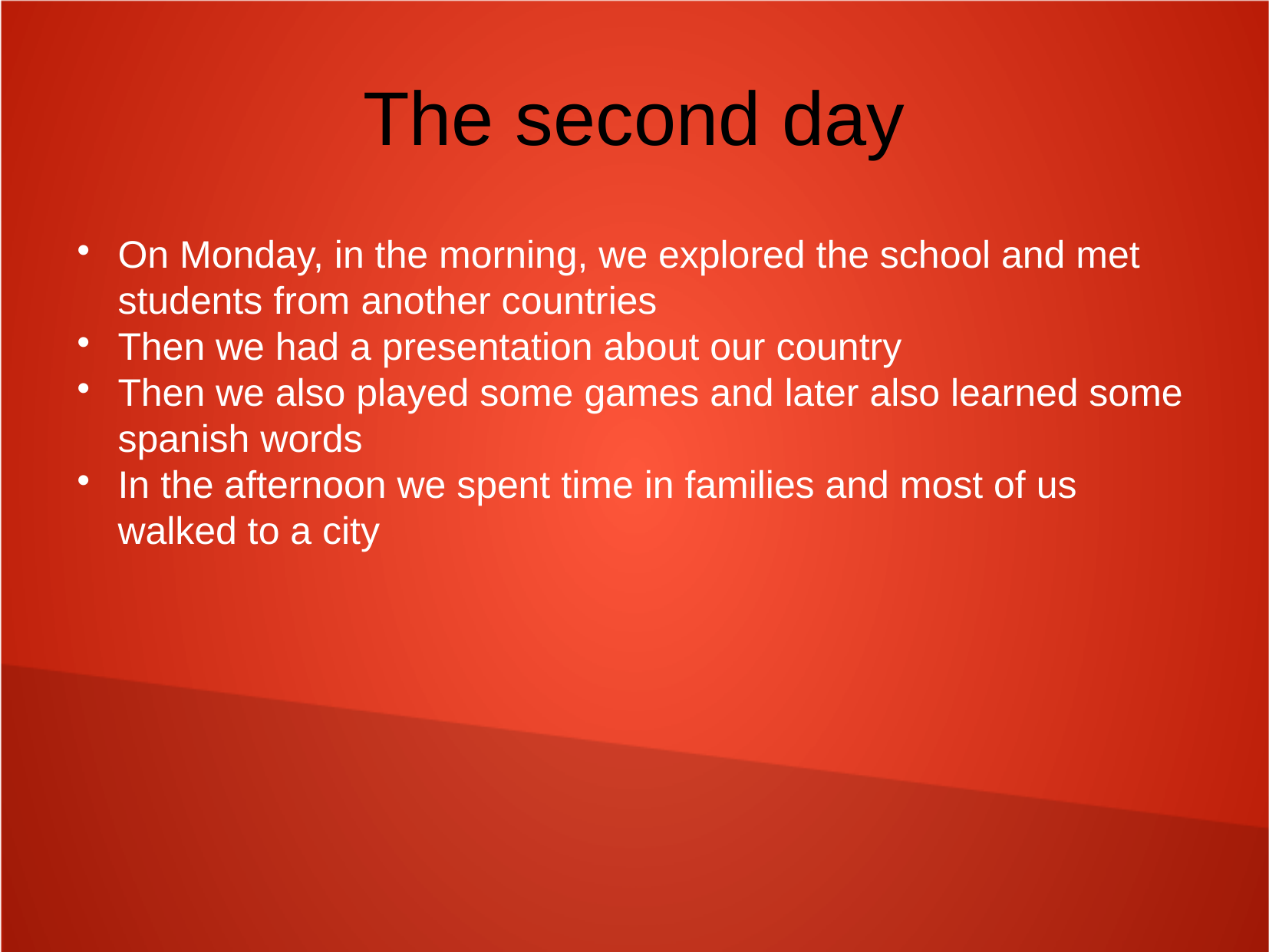

The second day
On Monday, in the morning, we explored the school and met students from another countries
Then we had a presentation about our country
Then we also played some games and later also learned some spanish words
In the afternoon we spent time in families and most of us walked to a city